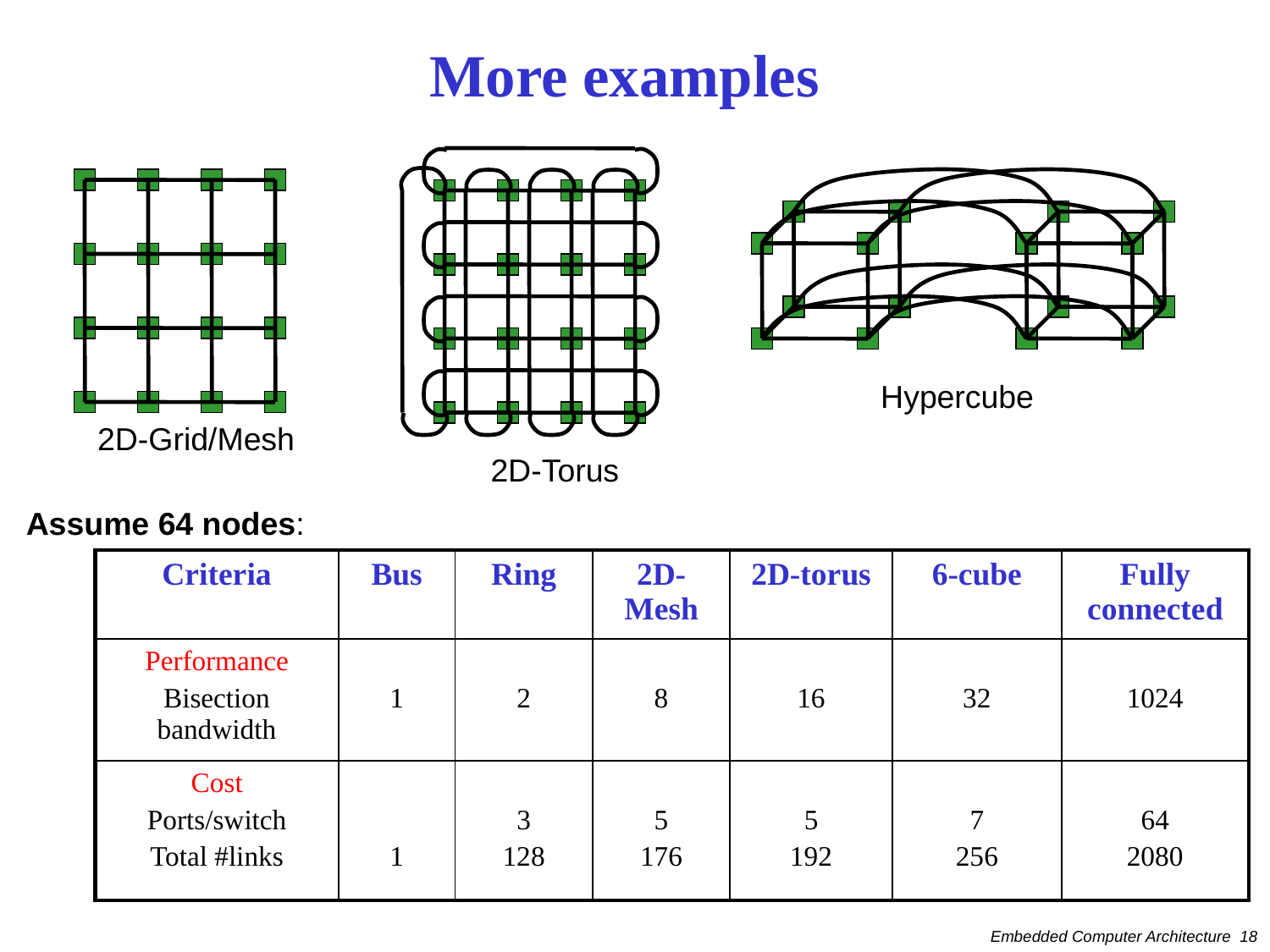

# More examples

Hypercube

2D-Grid/Mesh

2D-Torus
Assume 64 nodes:
| Criteria | Bus | Ring | 2D-Mesh | 2D-torus | 6-cube | Fully connected |
| --- | --- | --- | --- | --- | --- | --- |
| Performance Bisection bandwidth | 1 | 2 | 8 | 16 | 32 | 1024 |
| Cost Ports/switch Total #links | 1 | 3 128 | 5 176 | 5 192 | 7 256 | 64 2080 |